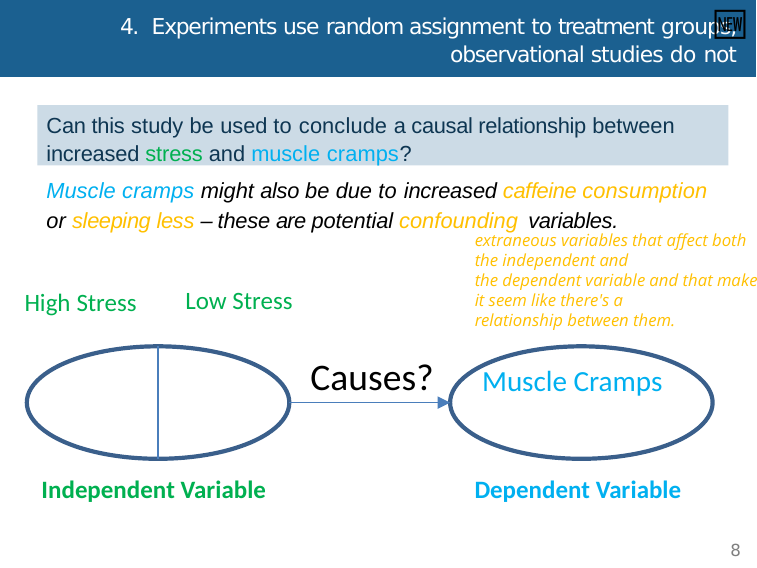

🆕
4.  Experiments use random assignment to treatment groups,
observational studies do not
Can this study be used to conclude a causal relationship between  increased stress and muscle cramps?
Muscle cramps might also be due to increased caffeine consumption  or sleeping less – these are potential confounding variables.
extraneous variables that affect both the independent and
the dependent variable and that make it seem like there's a relationship between them.
Low Stress
High Stress
Causes?

Muscle Cramps
Dependent Variable
Independent Variable
8